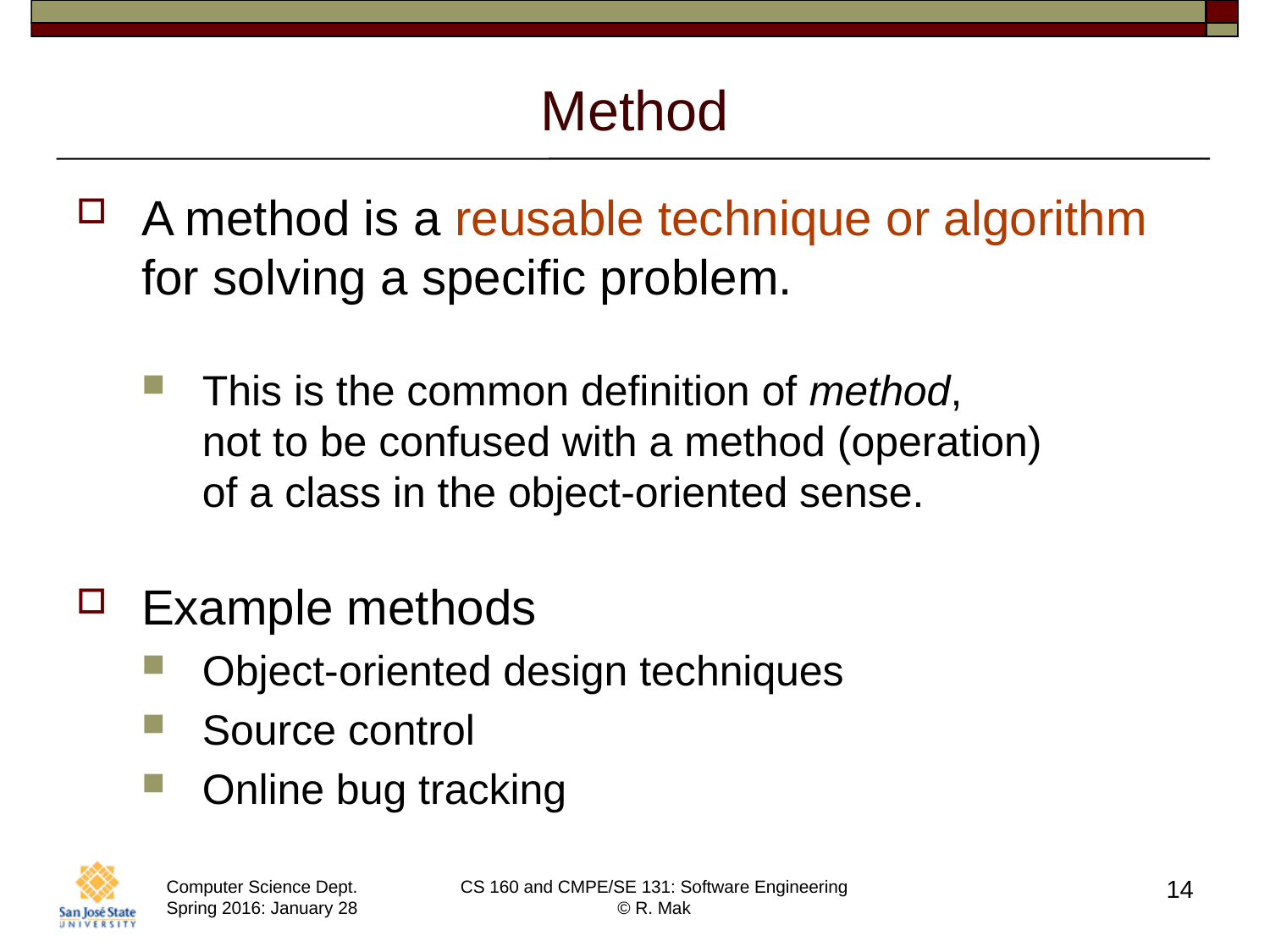

# Method
A method is a reusable technique or algorithm for solving a specific problem.

This is the common definition of method,
not to be confused with a method (operation)
of a class in the object-oriented sense.

Example methods
Object-oriented design techniques
Source control
Online bug tracking
14